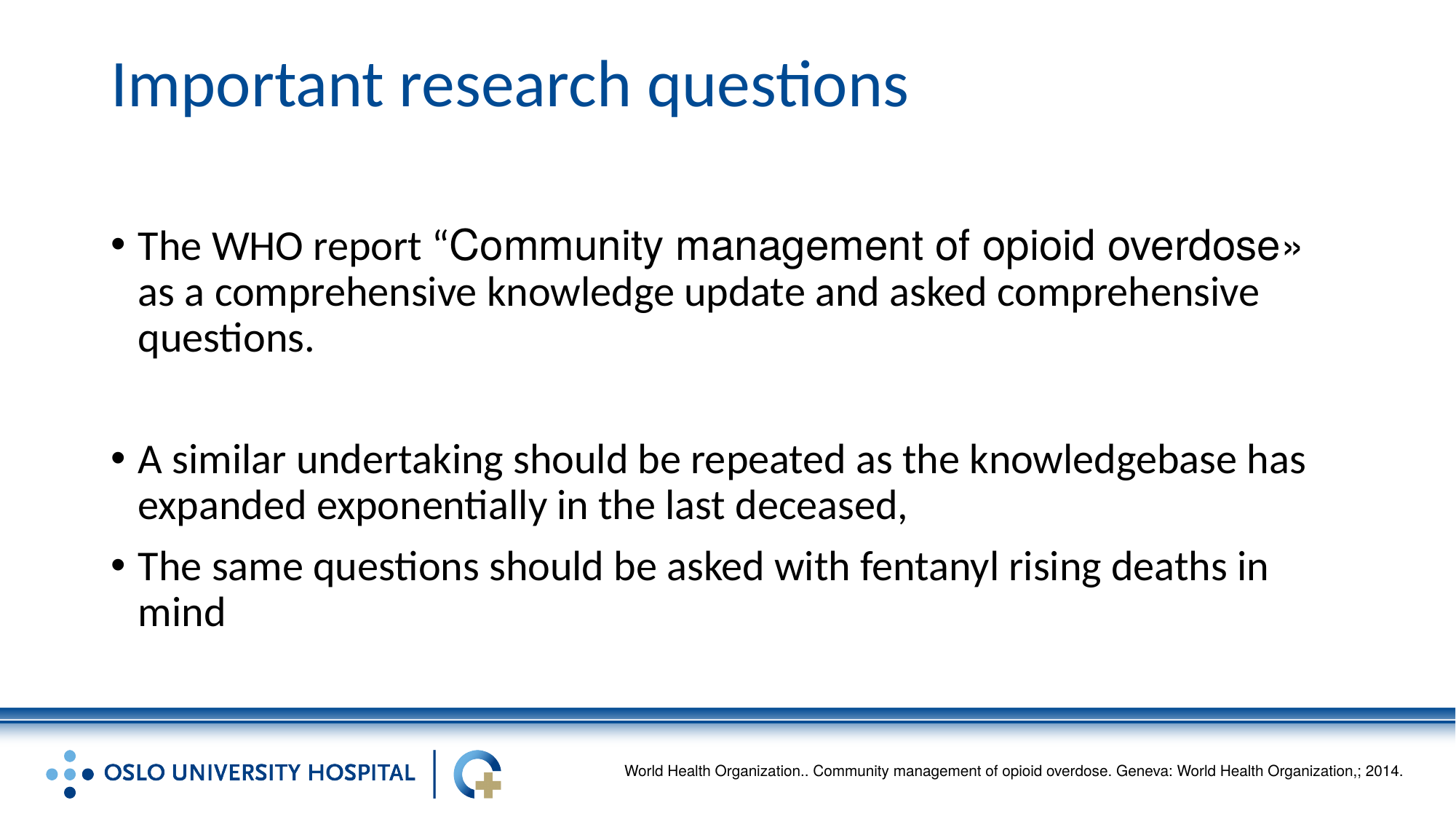

# Important research questions
The WHO report “Community management of opioid overdose» as a comprehensive knowledge update and asked comprehensive questions.

A similar undertaking should be repeated as the knowledgebase has expanded exponentially in the last deceased,
The same questions should be asked with fentanyl rising deaths in mind
World Health Organization.. Community management of opioid overdose. Geneva: World Health Organization,; 2014.